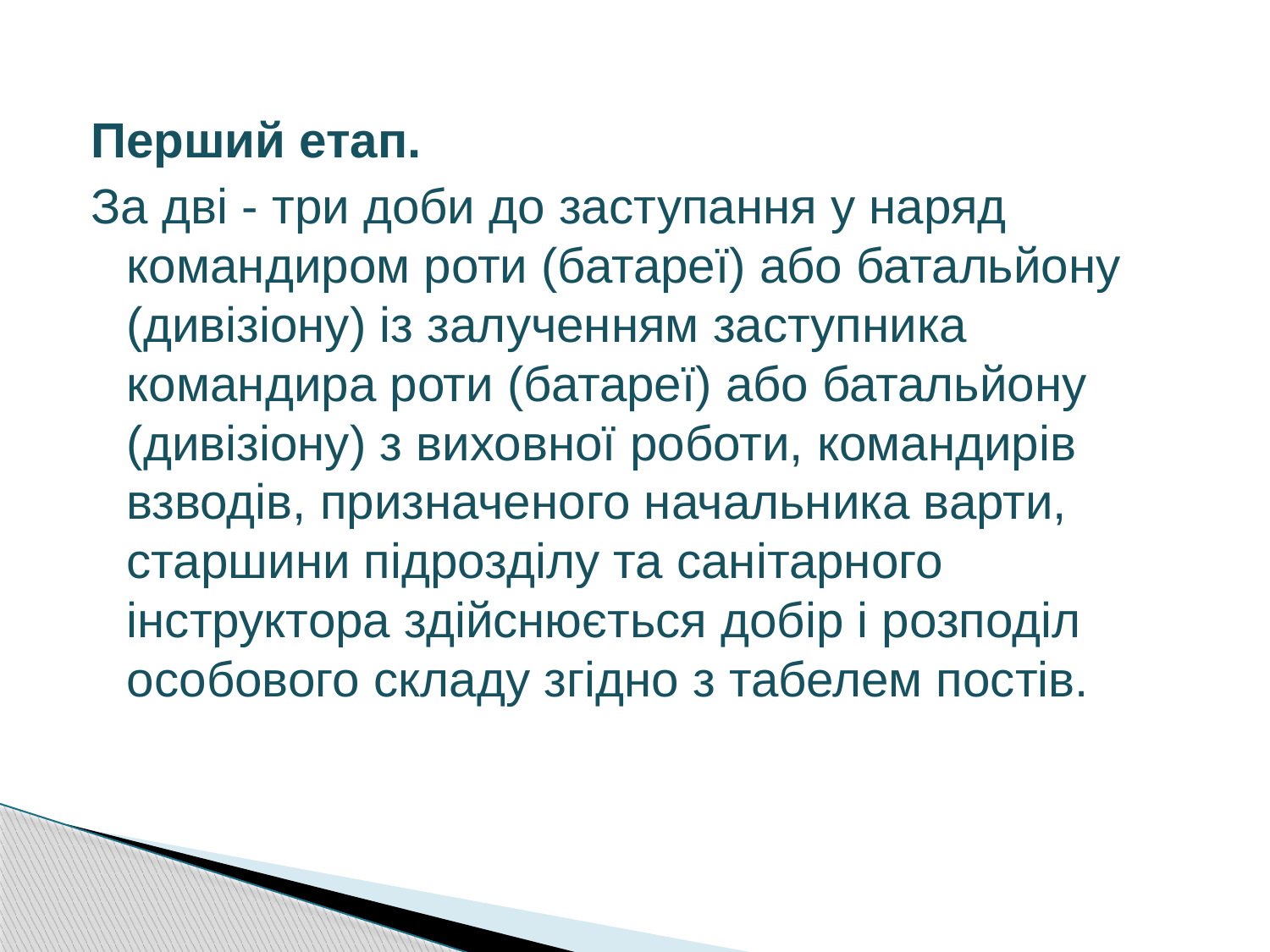

Перший етап.
За дві - три доби до заступання у наряд командиром роти (батареї) або батальйону (дивізіону) із залученням заступника командира роти (батареї) або батальйону (дивізіону) з виховної роботи, командирів взводів, призначеного начальника варти, старшини підрозділу та санітарного інструктора здійснюється добір і розподіл особового складу згідно з табелем постів.